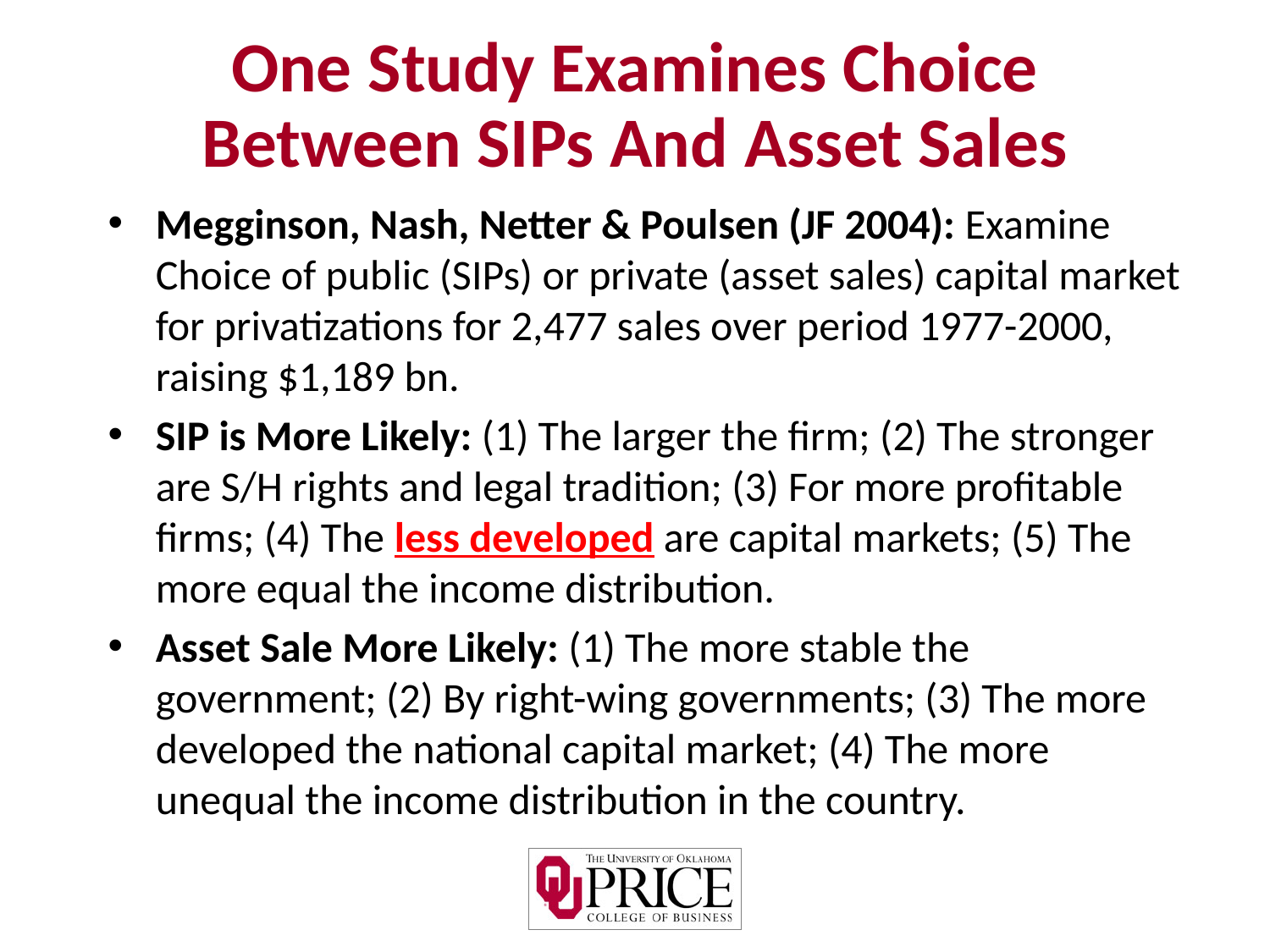

# One Study Examines Choice Between SIPs And Asset Sales
Megginson, Nash, Netter & Poulsen (JF 2004): Examine Choice of public (SIPs) or private (asset sales) capital market for privatizations for 2,477 sales over period 1977-2000, raising $1,189 bn.
SIP is More Likely: (1) The larger the firm; (2) The stronger are S/H rights and legal tradition; (3) For more profitable firms; (4) The less developed are capital markets; (5) The more equal the income distribution.
Asset Sale More Likely: (1) The more stable the government; (2) By right-wing governments; (3) The more developed the national capital market; (4) The more unequal the income distribution in the country.